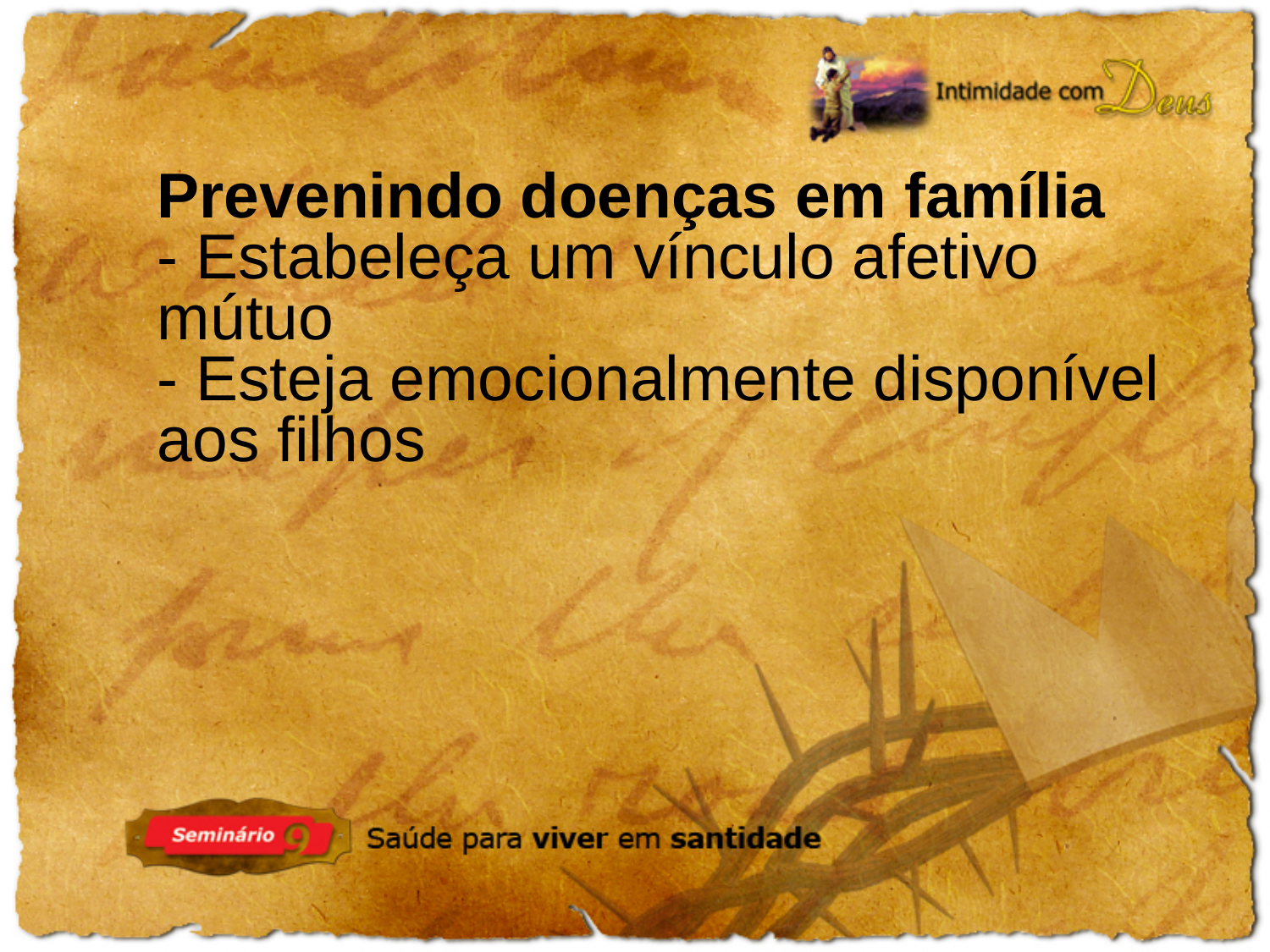

Prevenindo doenças em família
- Estabeleça um vínculo afetivo mútuo
- Esteja emocionalmente disponível aos filhos